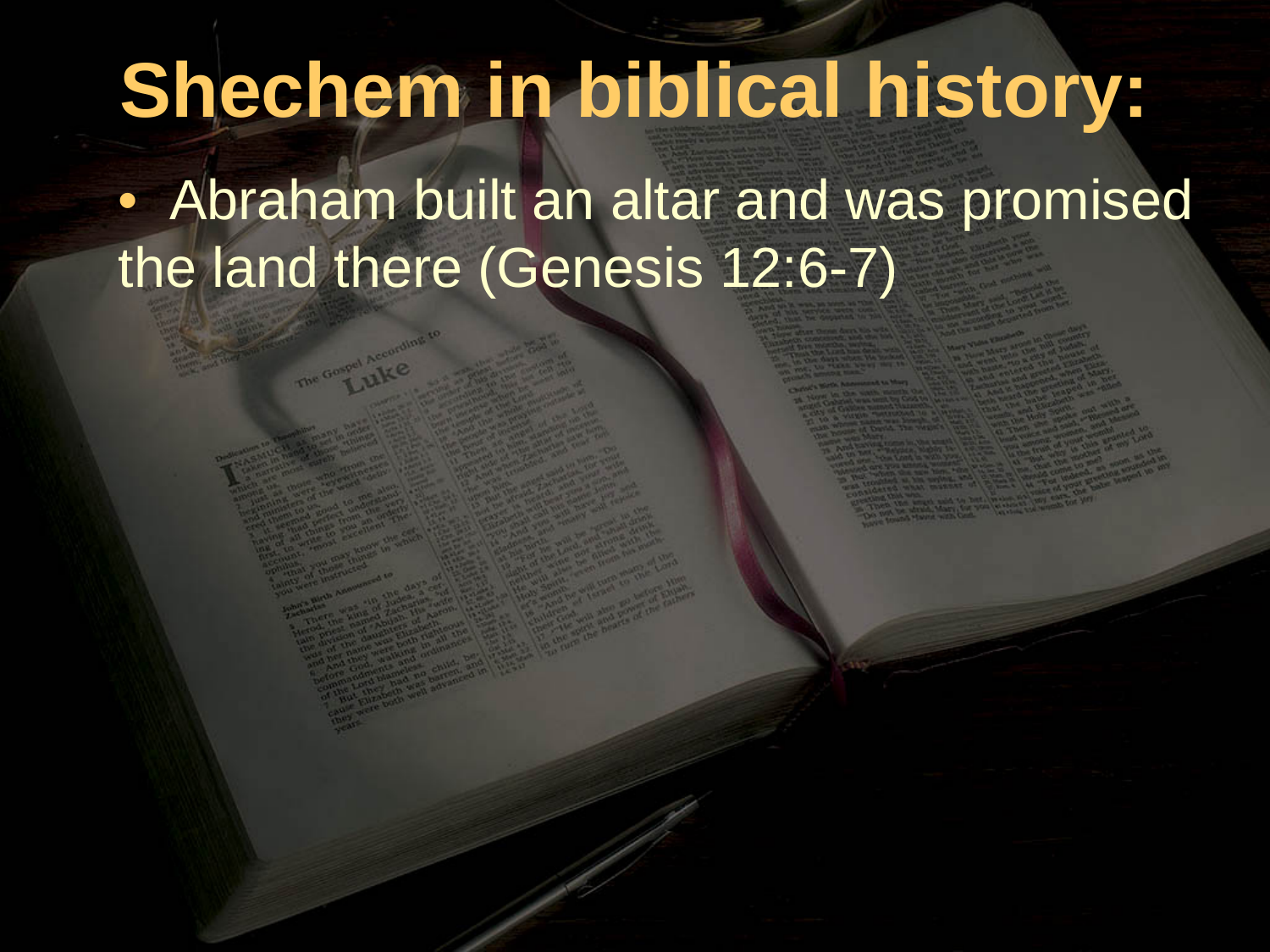

Shechem in biblical history:
•  Abraham built an altar and was promised
the land there (Genesis 12:6-7)